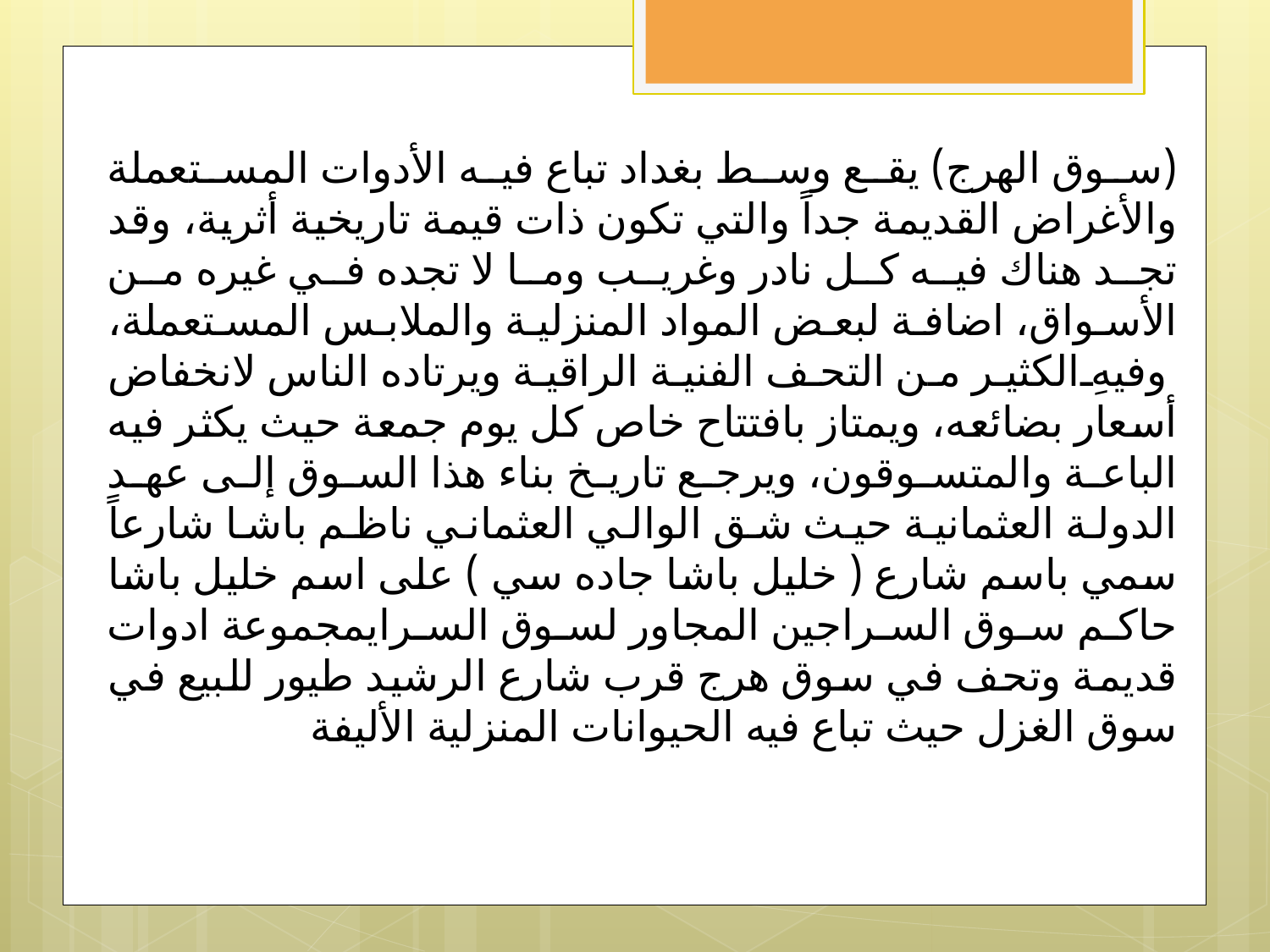

(سوق الهرج) يقع وسط بغداد تباع فيه الأدوات المستعملة والأغراض القديمة جداً والتي تكون ذات قيمة تاريخية أثرية، وقد تجد هناك فيه كل نادر وغريب وما لا تجده في غيره من الأسواق، اضافة لبعض المواد المنزلية والملابس المستعملة، وفيهِ الكثير من التحف الفنية الراقية ويرتاده الناس لانخفاض أسعار بضائعه، ويمتاز بافتتاح خاص كل يوم جمعة حيث يكثر فيه الباعة والمتسوقون، ويرجع تاريخ بناء هذا السوق إلى عهد الدولة العثمانية حيث شق الوالي العثماني ناظم باشا شارعاً سمي باسم شارع ( خليل باشا جاده سي ) على اسم خليل باشا حاكم سوق السراجين المجاور لسوق السرايمجموعة ادوات قديمة وتحف في سوق هرج قرب شارع الرشيد طيور للبيع في سوق الغزل حيث تباع فيه الحيوانات المنزلية الأليفة